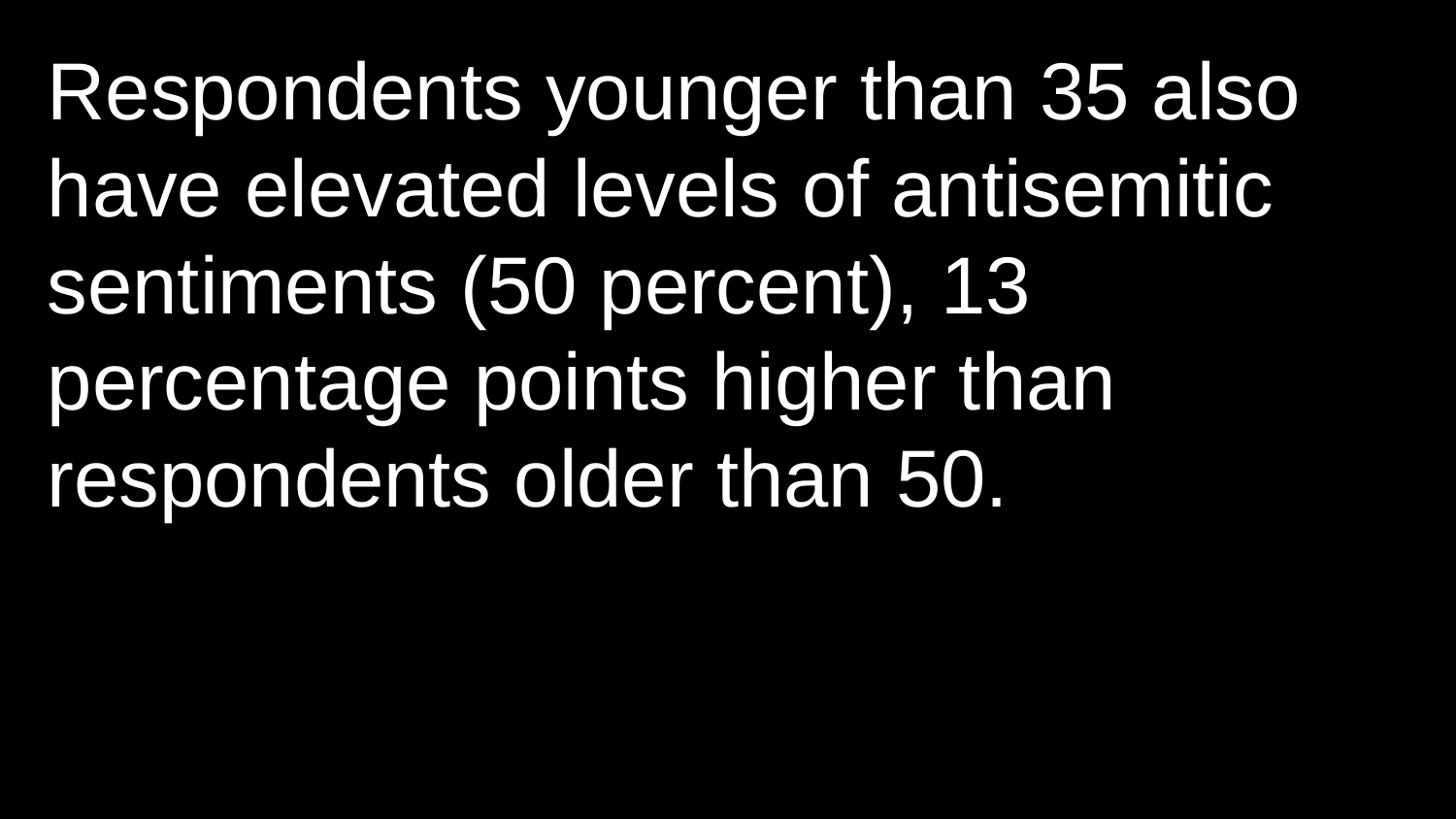

Respondents younger than 35 also have elevated levels of antisemitic sentiments (50 percent), 13 percentage points higher than respondents older than 50.